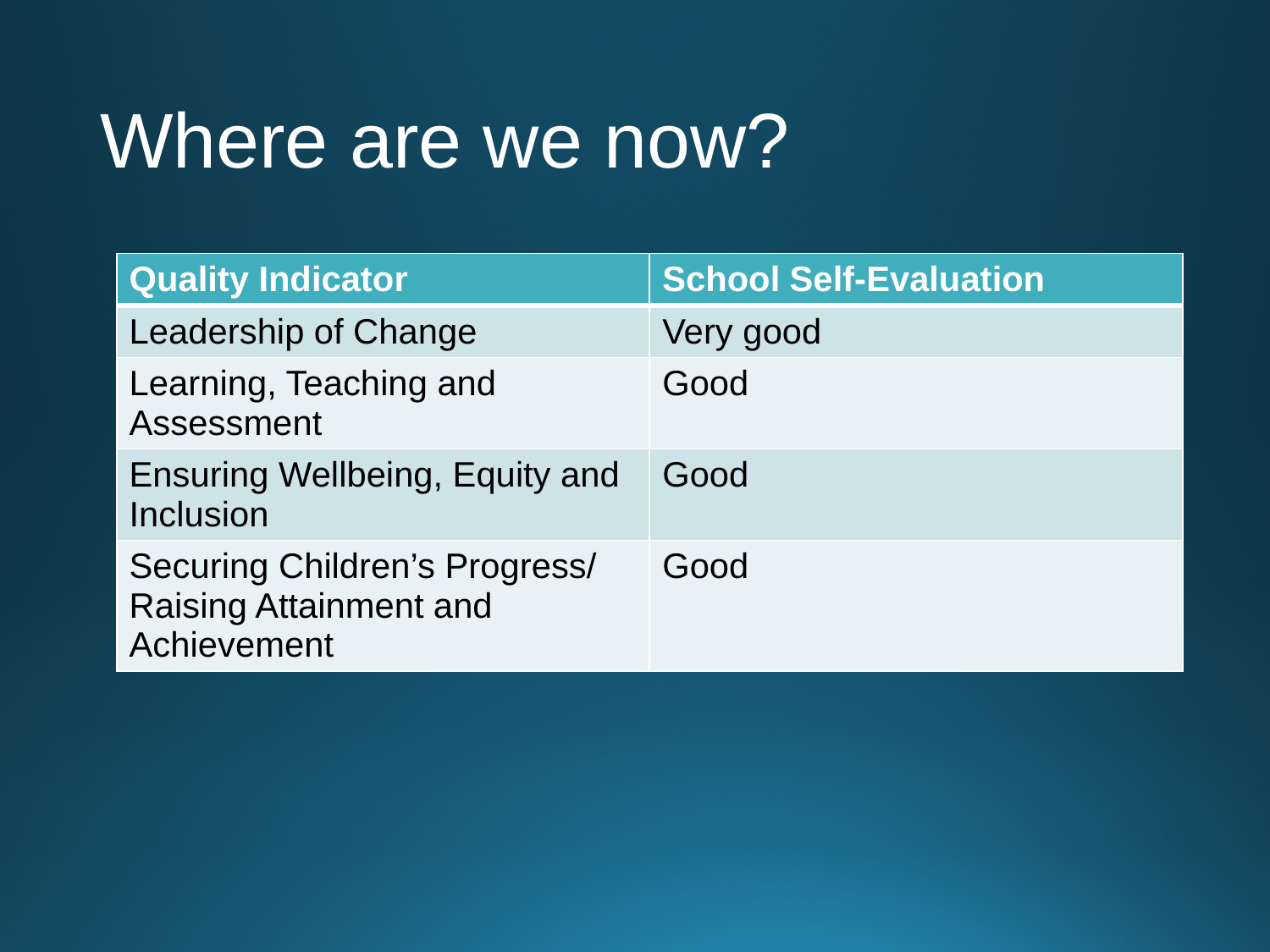

# Where are we now?
| Quality Indicator | School Self-Evaluation |
| --- | --- |
| Leadership of Change | Very good |
| Learning, Teaching and Assessment | Good |
| Ensuring Wellbeing, Equity and Inclusion | Good |
| Securing Children’s Progress/ Raising Attainment and Achievement | Good |